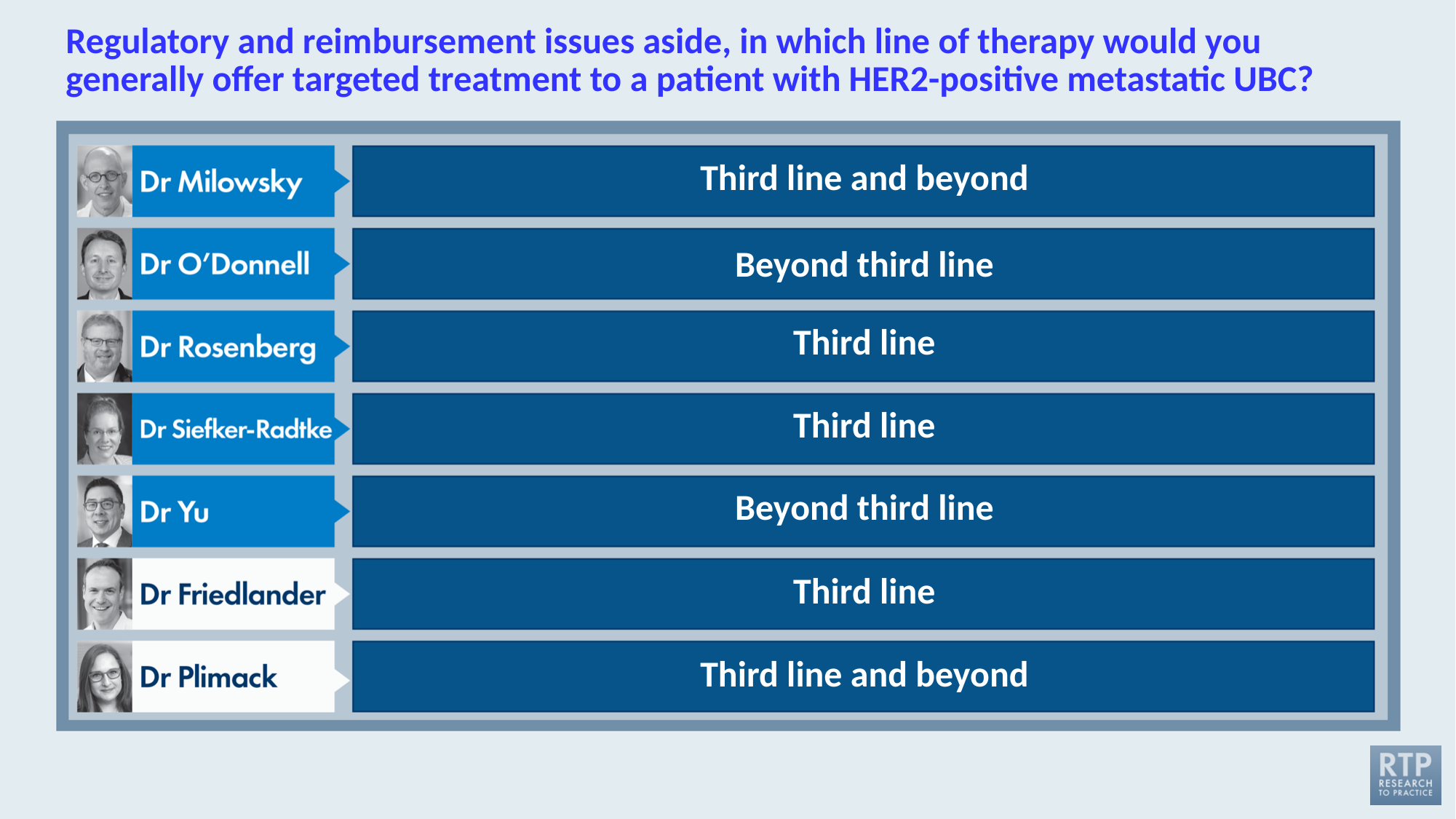

# Regulatory and reimbursement issues aside, in which line of therapy would you generally offer targeted treatment to a patient with HER2-positive metastatic UBC?
Third line and beyond
Beyond third line
Third line
Third line
Beyond third line
Third line
Third line and beyond